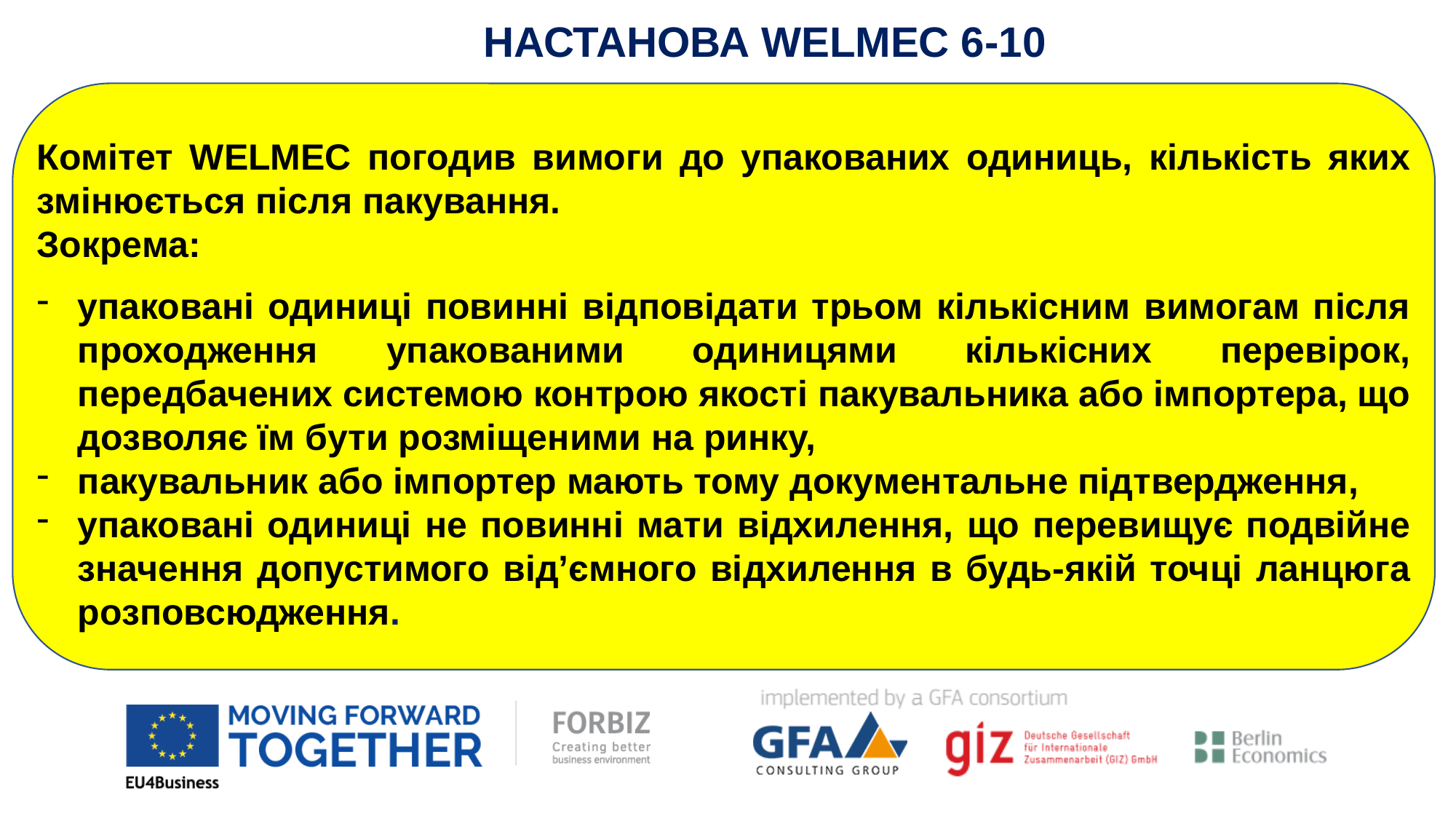

НАСТАНОВА WELMEC 6-10

Комітет WELMEC погодив вимоги до упакованих одиниць, кількість яких змінюється після пакування.
Зокрема:

упаковані одиниці повинні відповідати трьом кількісним вимогам після проходження упакованими одиницями кількісних перевірок, передбачених системою контрою якості пакувальника або імпортера, що дозволяє їм бути розміщеними на ринку,
пакувальник або імпортер мають тому документальне підтвердження,
упаковані одиниці не повинні мати відхилення, що перевищує подвійне значення допустимого від’ємного відхилення в будь-якій точці ланцюга розповсюдження.